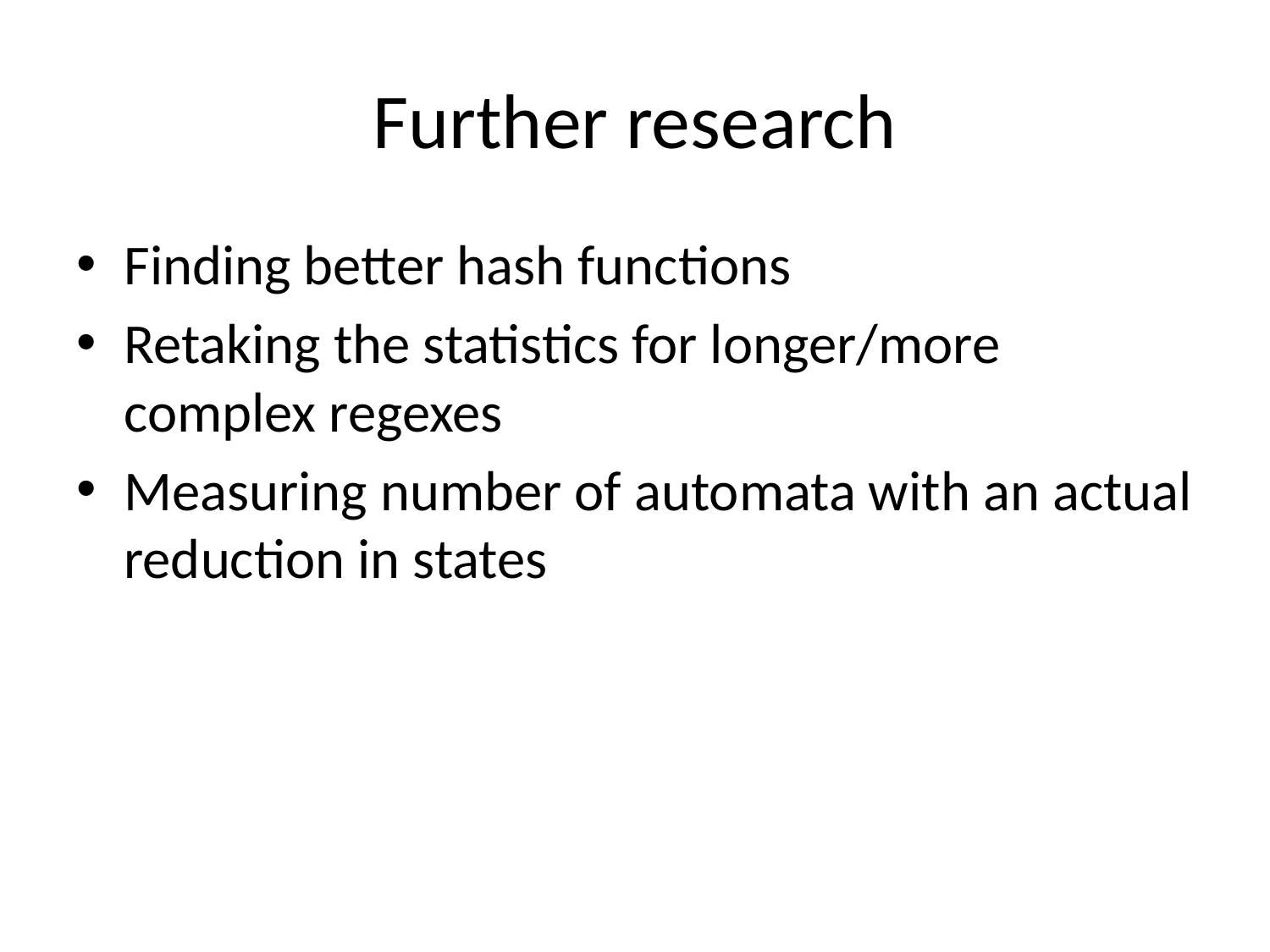

# Further research
Finding better hash functions
Retaking the statistics for longer/more complex regexes
Measuring number of automata with an actual reduction in states